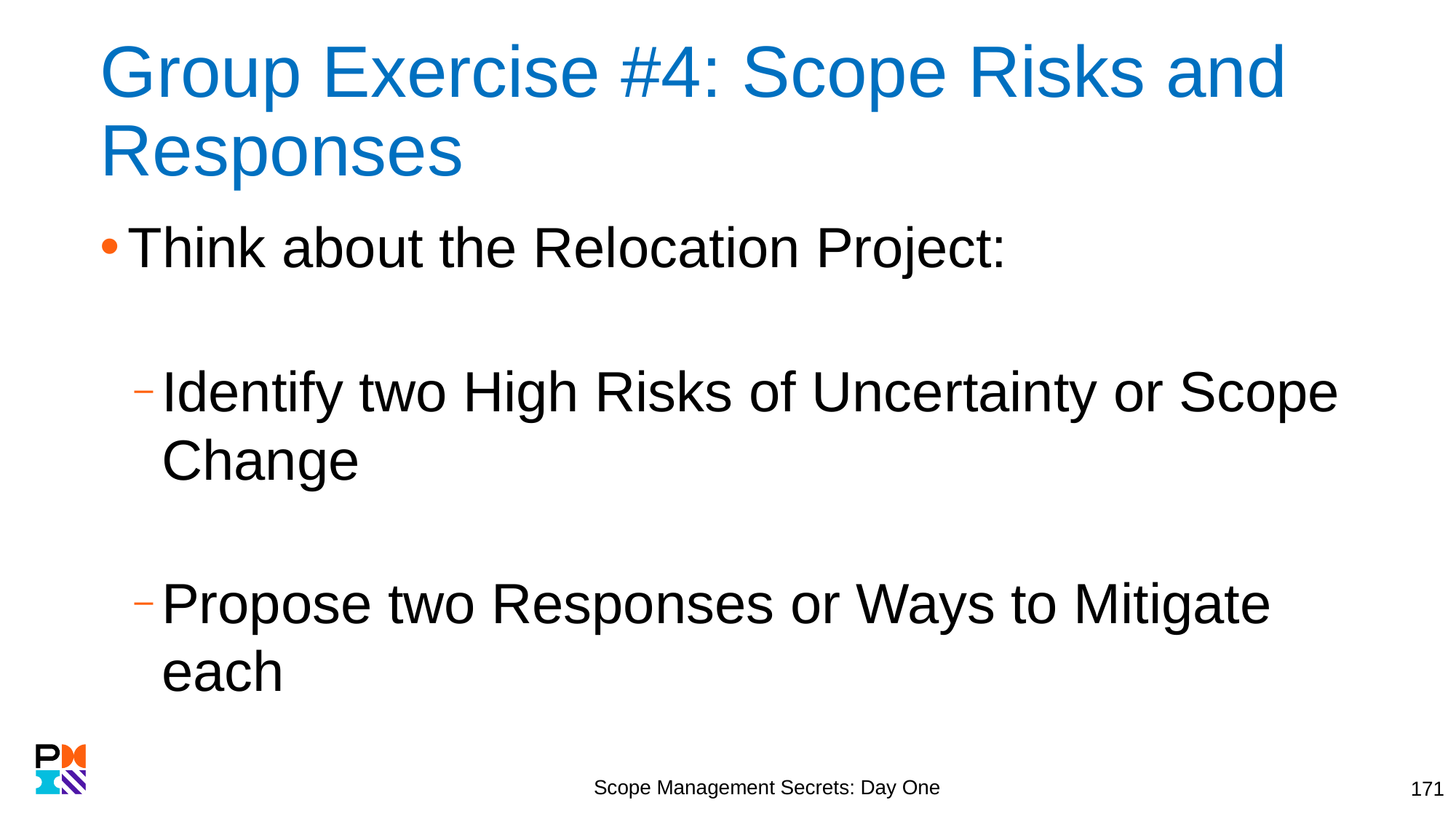

# Group Exercise #4: Scope Risks and Responses
Think about the Relocation Project:
Identify two High Risks of Uncertainty or Scope Change
Propose two Responses or Ways to Mitigate each

Scope Management Secrets: Day One